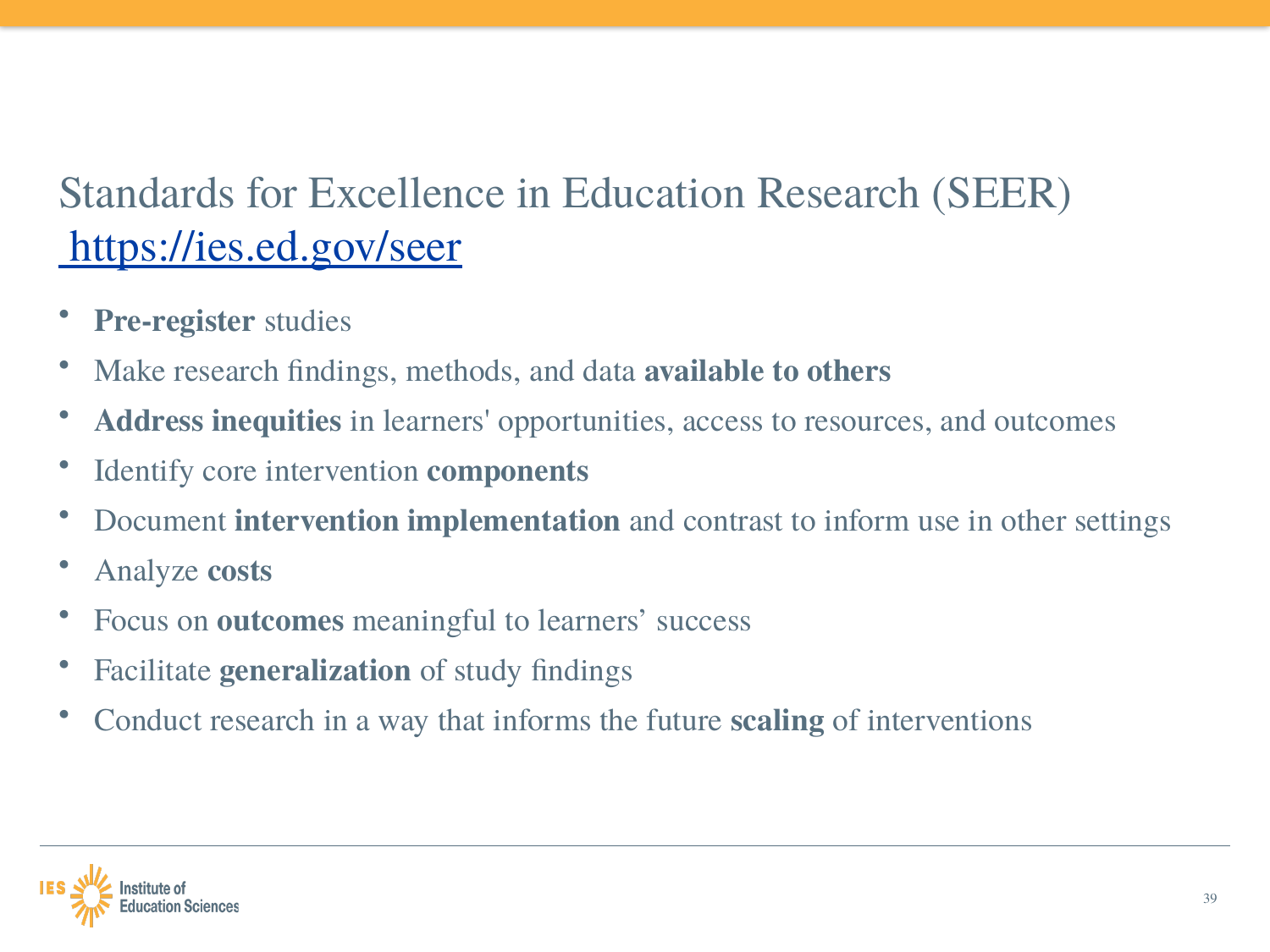

# Standards for Excellence in Education Research (SEER) https://ies.ed.gov/seer
Pre-register studies
Make research findings, methods, and data available to others
Address inequities in learners' opportunities, access to resources, and outcomes
Identify core intervention components
Document intervention implementation and contrast to inform use in other settings
Analyze costs
Focus on outcomes meaningful to learners’ success
Facilitate generalization of study findings
Conduct research in a way that informs the future scaling of interventions
39